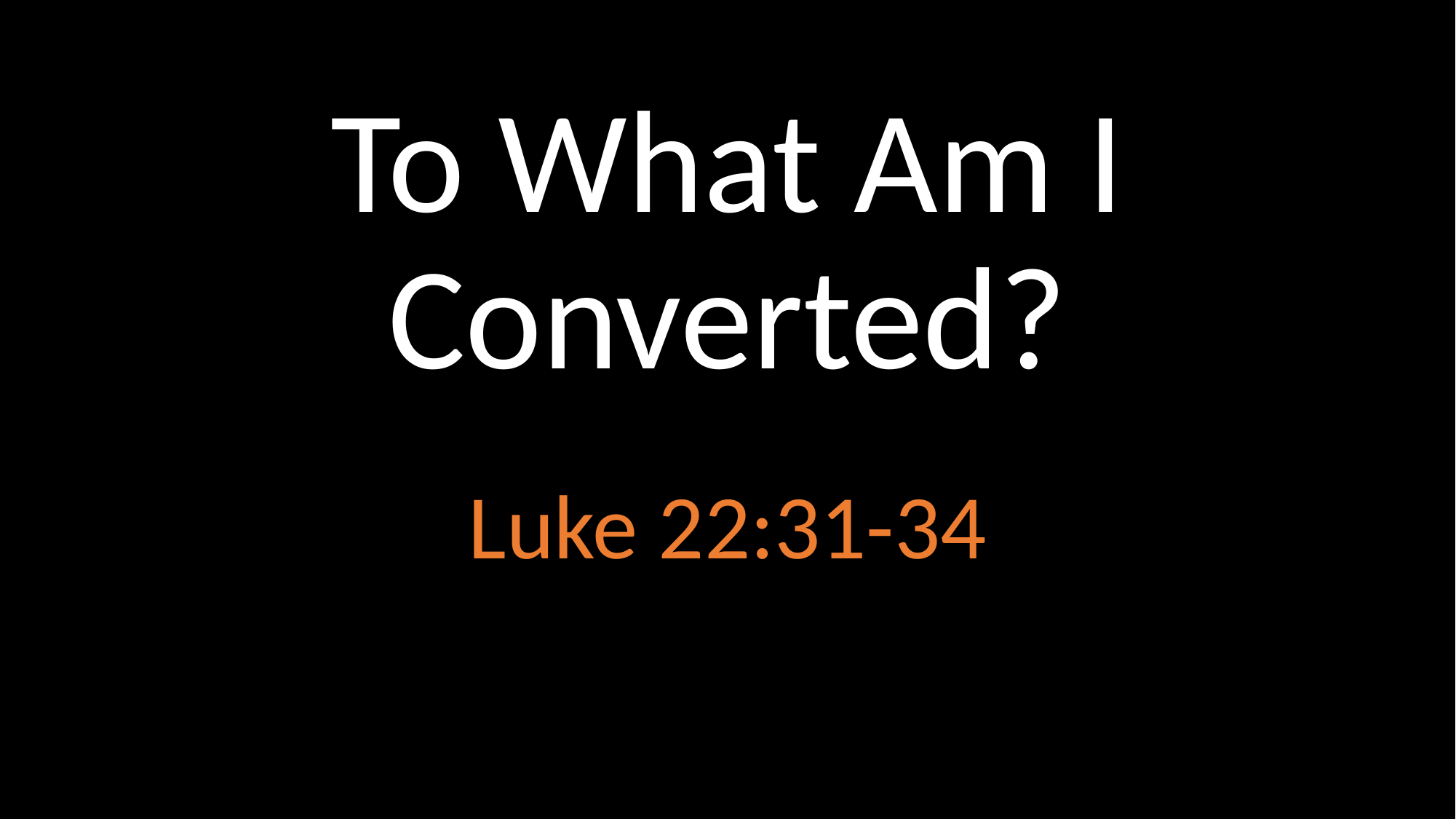

# To What Am I Converted?
Luke 22:31-34